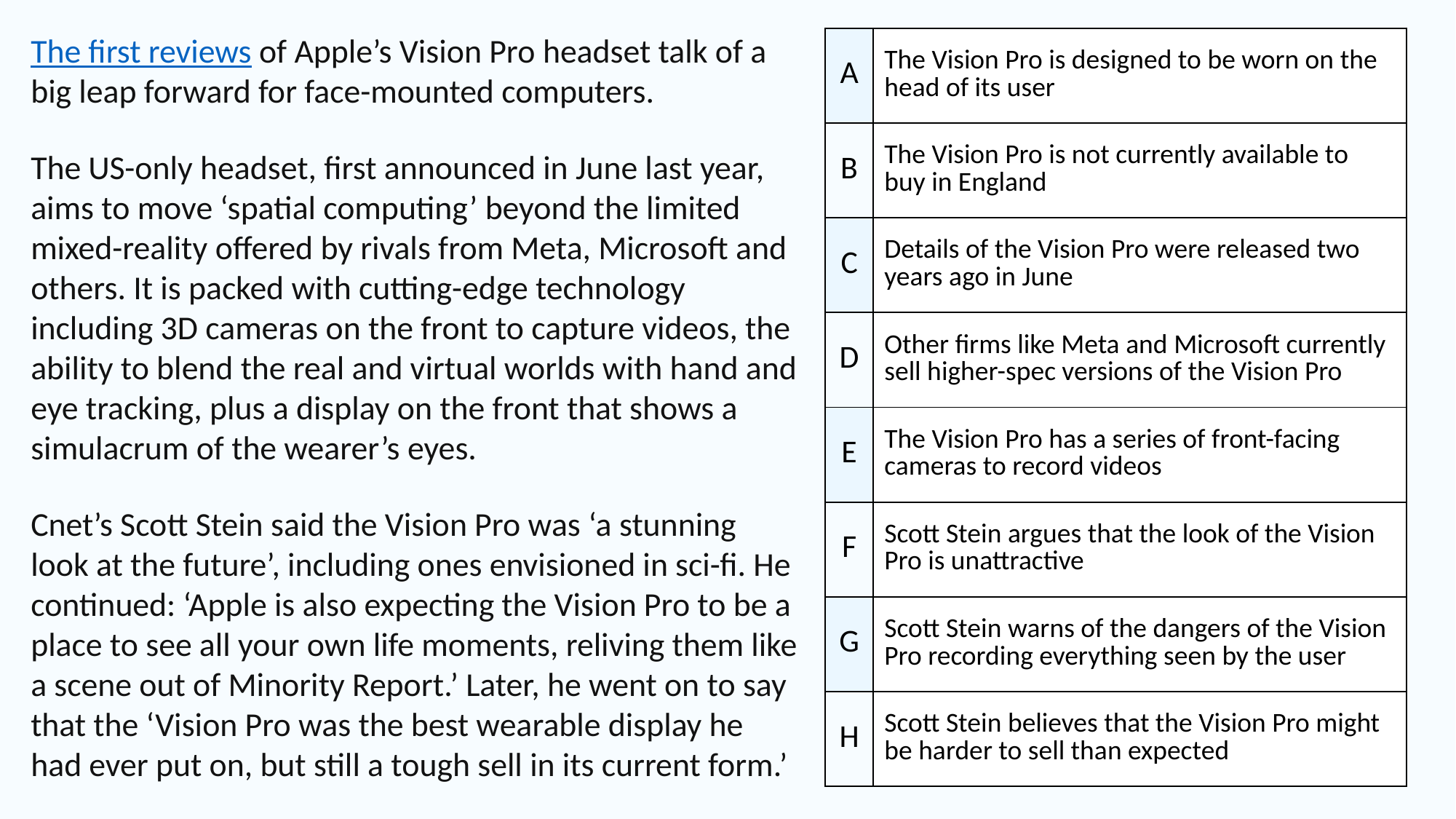

The first reviews of Apple’s Vision Pro headset talk of a big leap forward for face-mounted computers.

The US-only headset, first announced in June last year, aims to move ‘spatial computing’ beyond the limited mixed-reality offered by rivals from Meta, Microsoft and others. It is packed with cutting-edge technology including 3D cameras on the front to capture videos, the ability to blend the real and virtual worlds with hand and eye tracking, plus a display on the front that shows a simulacrum of the wearer’s eyes.

Cnet’s Scott Stein said the Vision Pro was ‘a stunning look at the future’, including ones envisioned in sci-fi. He continued: ‘Apple is also expecting the Vision Pro to be a place to see all your own life moments, reliving them like a scene out of Minority Report.’ Later, he went on to say that the ‘Vision Pro was the best wearable display he had ever put on, but still a tough sell in its current form.’
| A | The Vision Pro is designed to be worn on the head of its user |
| --- | --- |
| B | The Vision Pro is not currently available to buy in England |
| C | Details of the Vision Pro were released two years ago in June |
| D | Other firms like Meta and Microsoft currently sell higher-spec versions of the Vision Pro |
| E | The Vision Pro has a series of front-facing cameras to record videos |
| F | Scott Stein argues that the look of the Vision Pro is unattractive |
| G | Scott Stein warns of the dangers of the Vision Pro recording everything seen by the user |
| H | Scott Stein believes that the Vision Pro might be harder to sell than expected |